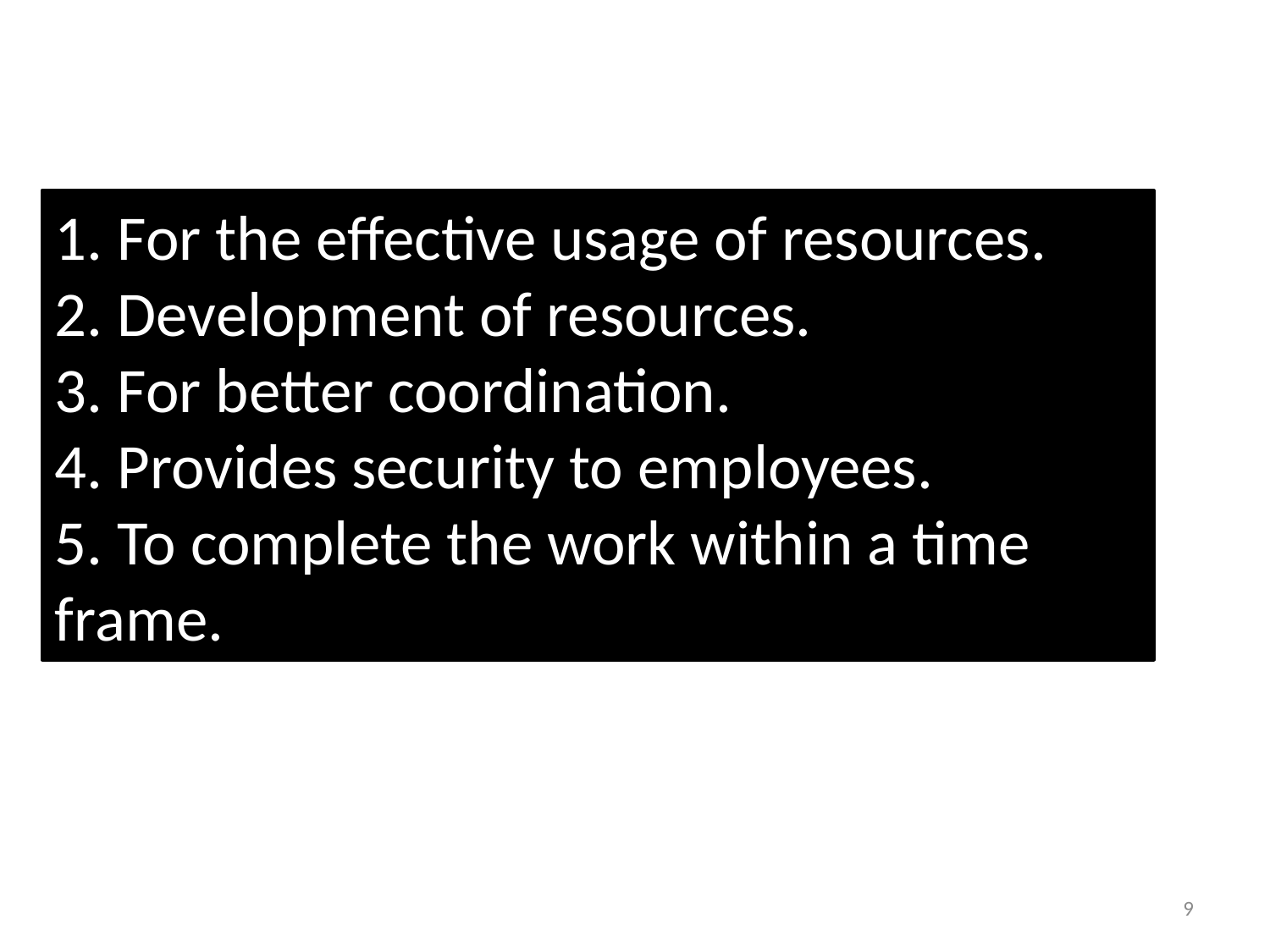

1. For the effective usage of resources.
2. Development of resources.
3. For better coordination.
4. Provides security to employees.
5. To complete the work within a time frame.
9